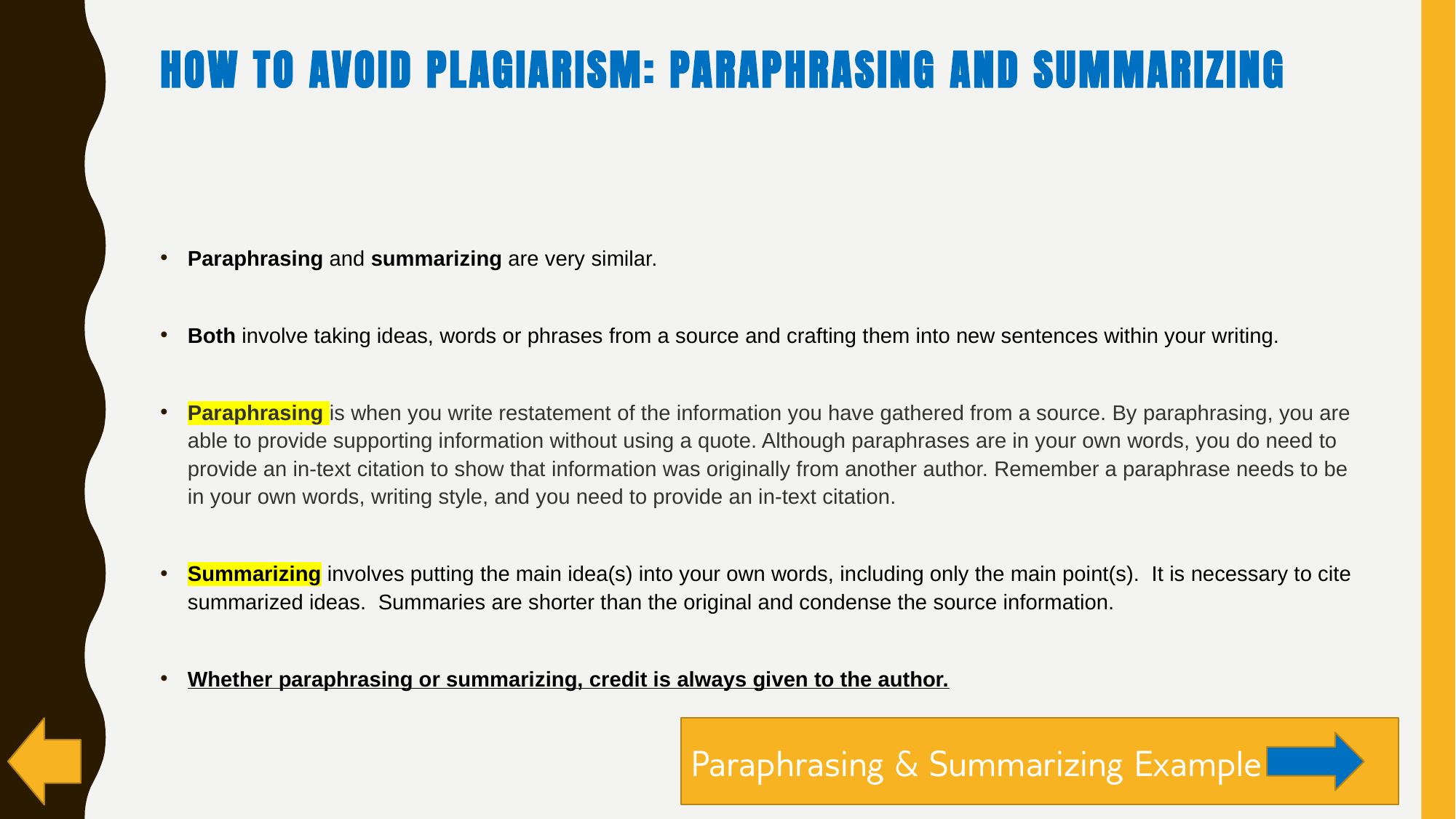

# How to Avoid Plagiarism: Paraphrasing and Summarizing
Paraphrasing and summarizing are very similar.

Both involve taking ideas, words or phrases from a source and crafting them into new sentences within your writing.

Paraphrasing is when you write restatement of the information you have gathered from a source. By paraphrasing, you are able to provide supporting information without using a quote. Although paraphrases are in your own words, you do need to provide an in-text citation to show that information was originally from another author. Remember a paraphrase needs to be in your own words, writing style, and you need to provide an in-text citation.

Summarizing involves putting the main idea(s) into your own words, including only the main point(s).  It is necessary to cite summarized ideas.  Summaries are shorter than the original and condense the source information.

Whether paraphrasing or summarizing, credit is always given to the author.

Paraphrasing & Summarizing Example